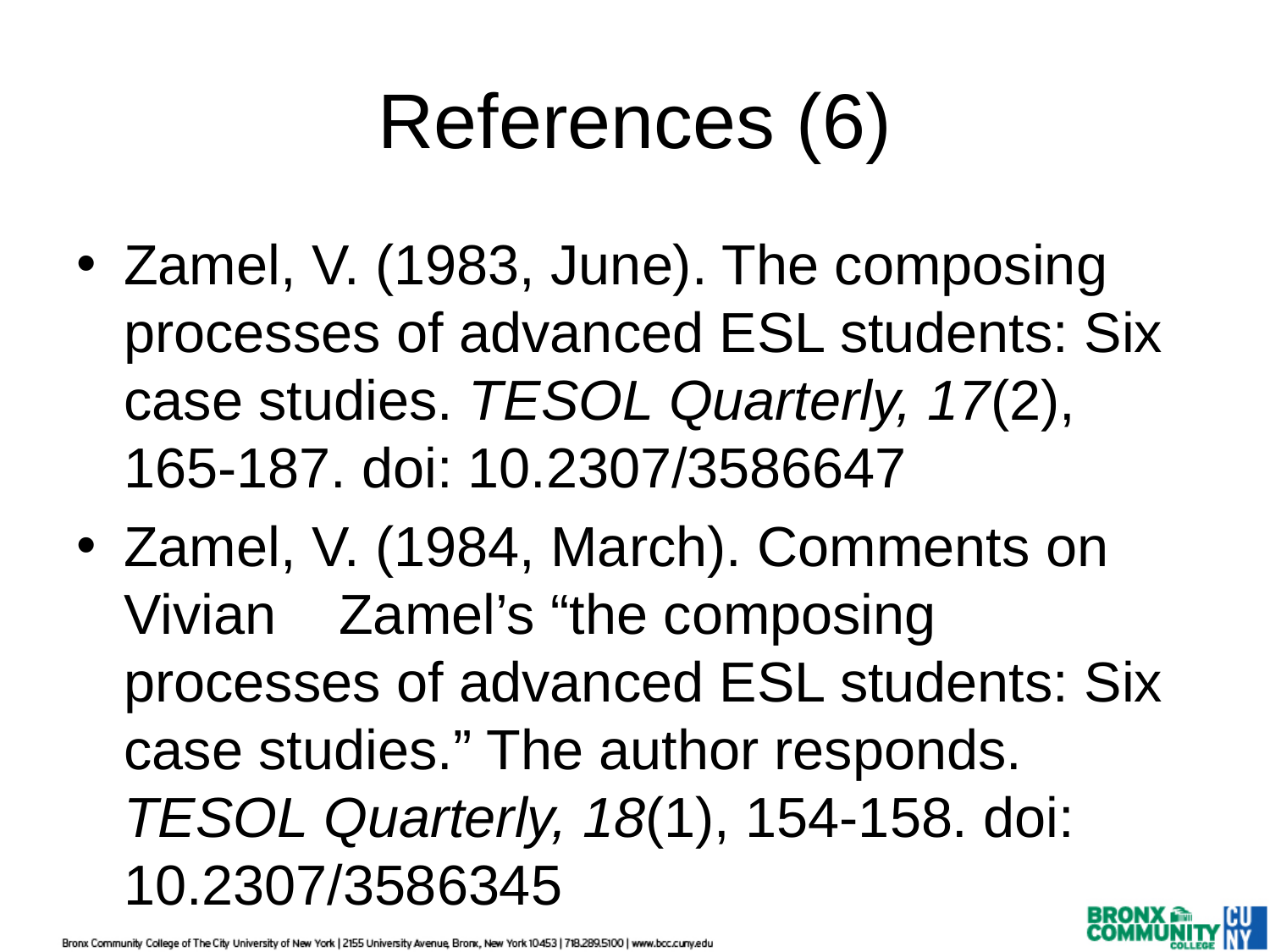

# References (6)
Zamel, V. (1983, June). The composing processes of advanced ESL students: Six case studies. TESOL Quarterly, 17(2), 165-187. doi: 10.2307/3586647
Zamel, V. (1984, March). Comments on Vivian    Zamel’s “the composing processes of advanced ESL students: Six case studies.” The author responds. TESOL Quarterly, 18(1), 154-158. doi: 10.2307/3586345